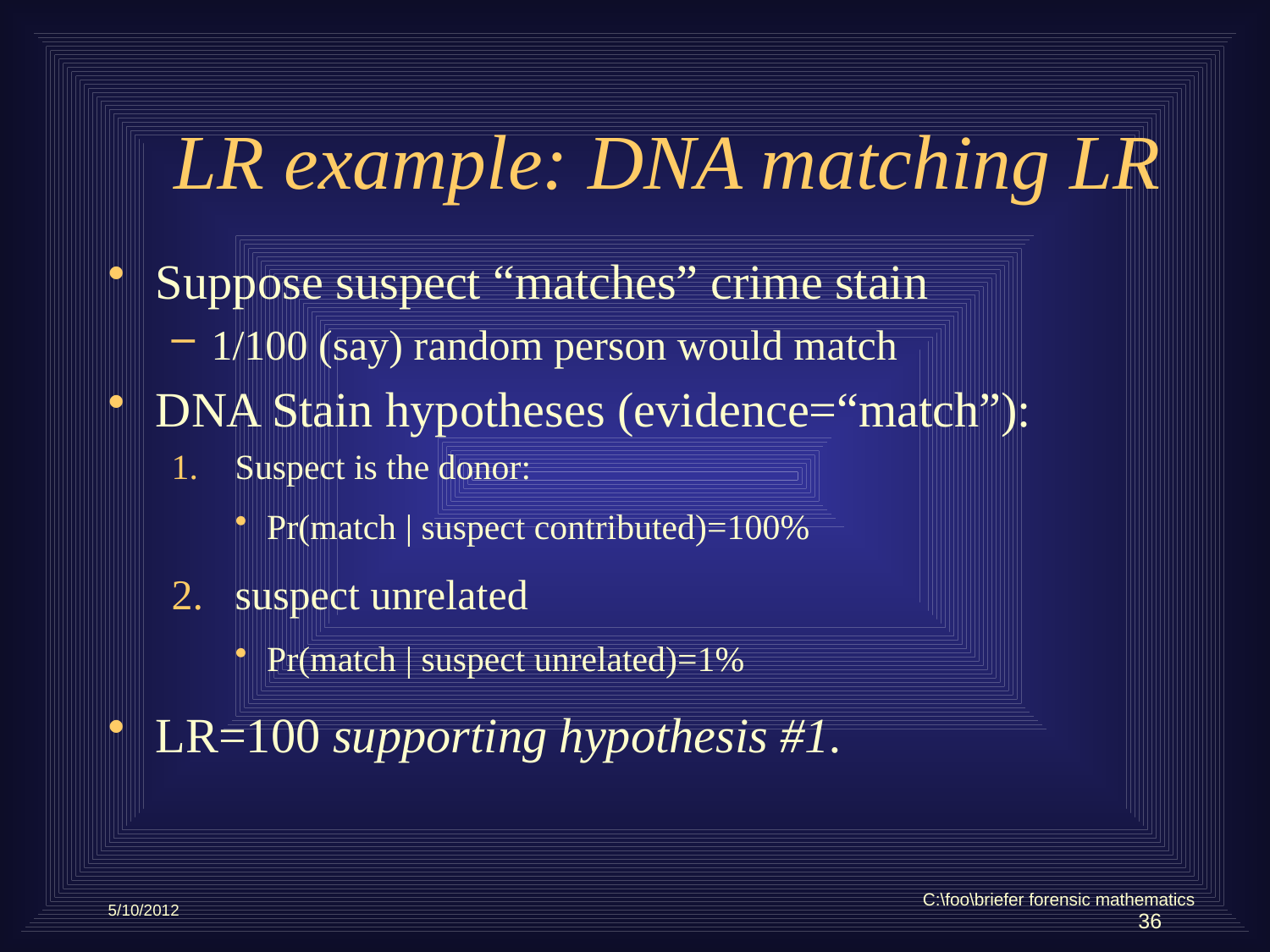

# LR example: DNA matching LR
Suppose suspect “matches” crime stain
1/100 (say) random person would match
DNA Stain hypotheses (evidence=“match”):
Suspect is the donor:
Pr(match | suspect contributed)=100%
suspect unrelated
Pr(match | suspect unrelated)=1%
LR=100 supporting hypothesis #1.
C:\foo\briefer forensic mathematics
5/10/2012
36